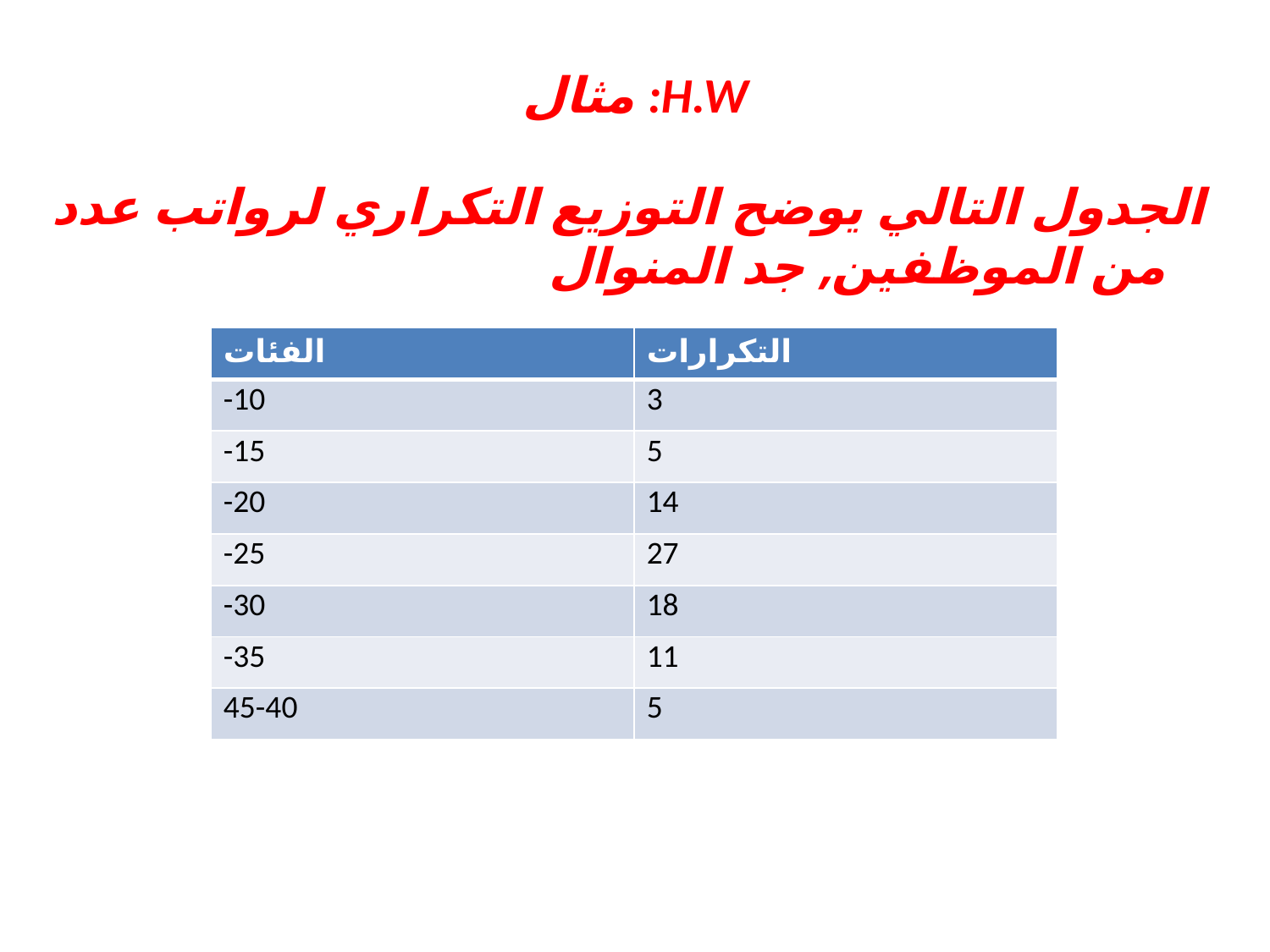

مثال :H.W
الجدول التالي يوضح التوزيع التكراري لرواتب عدد من الموظفين, جد المنوال
| الفئات | التكرارات |
| --- | --- |
| -10 | 3 |
| -15 | 5 |
| -20 | 14 |
| -25 | 27 |
| -30 | 18 |
| -35 | 11 |
| 45-40 | 5 |